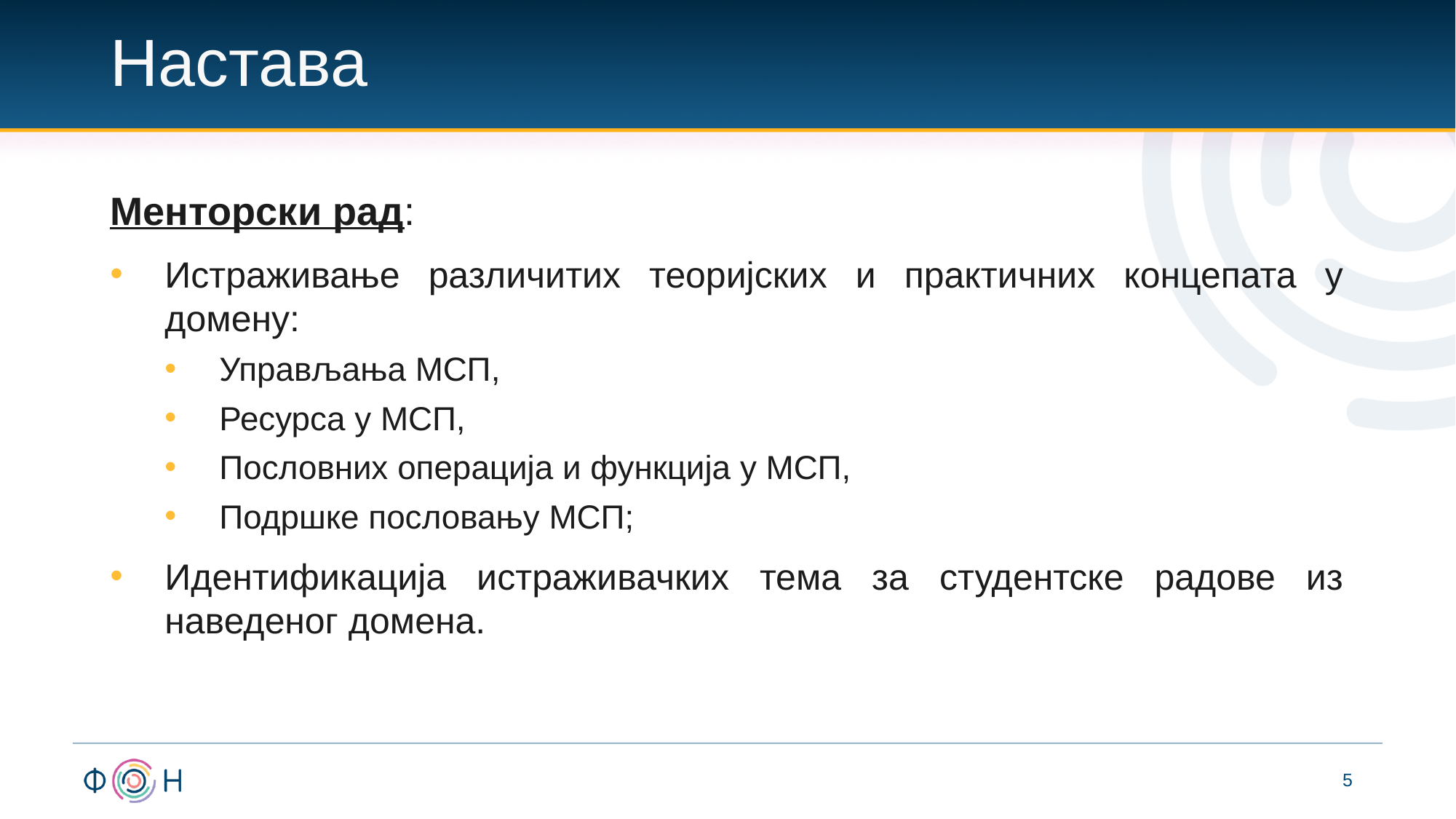

# Настава
Менторски рад:
Истраживање различитих теоријских и практичних концепата у домену:
Управљања МСП,
Ресурса у МСП,
Пословних операција и функција у МСП,
Подршке пословању МСП;
Идентификација истраживачких тема за студентске радове из наведеног домена.

5